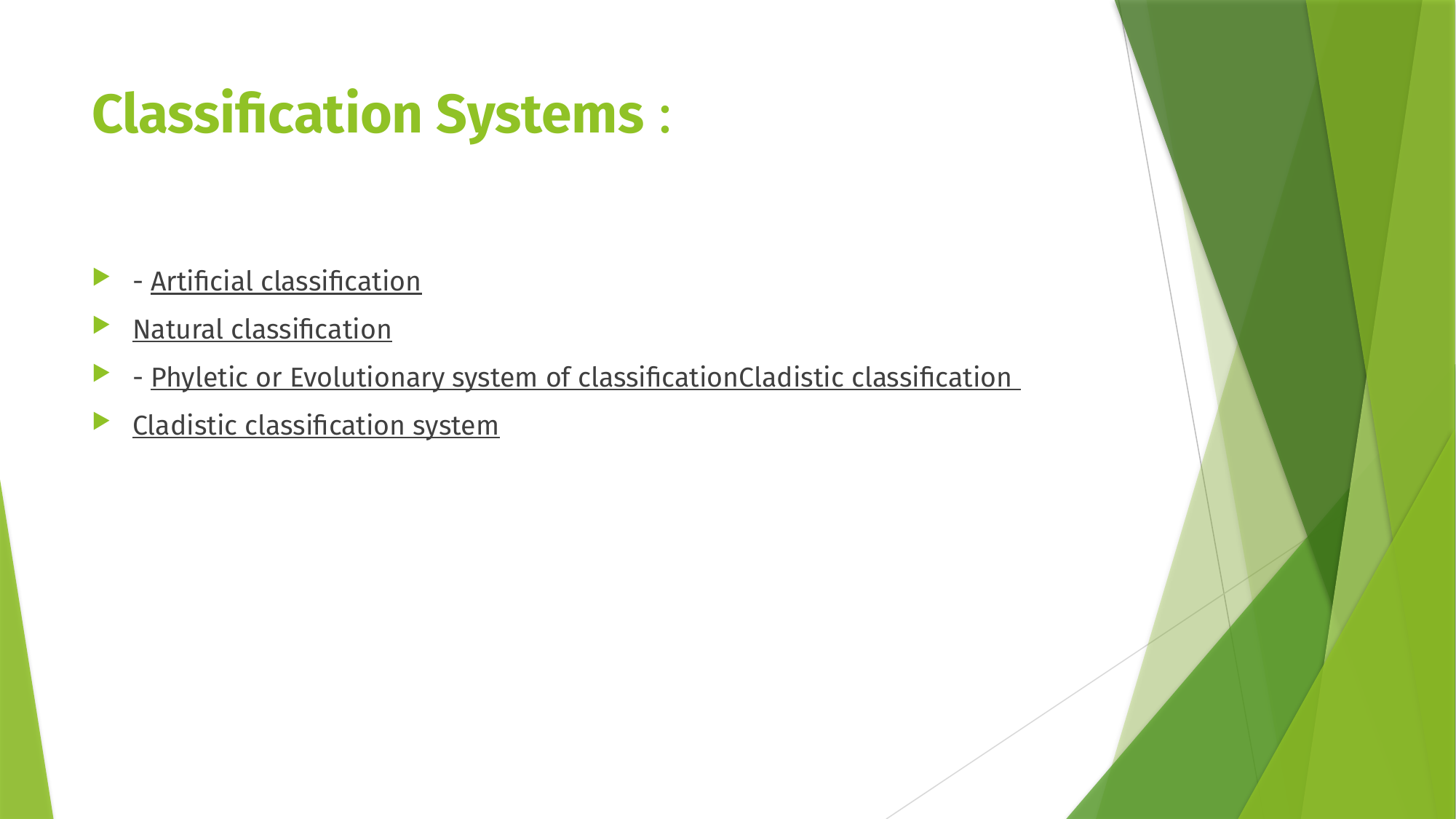

# Classification Systems :
- Artificial classification
Natural classification
- Phyletic or Evolutionary system of classificationCladistic classification
Cladistic classification system